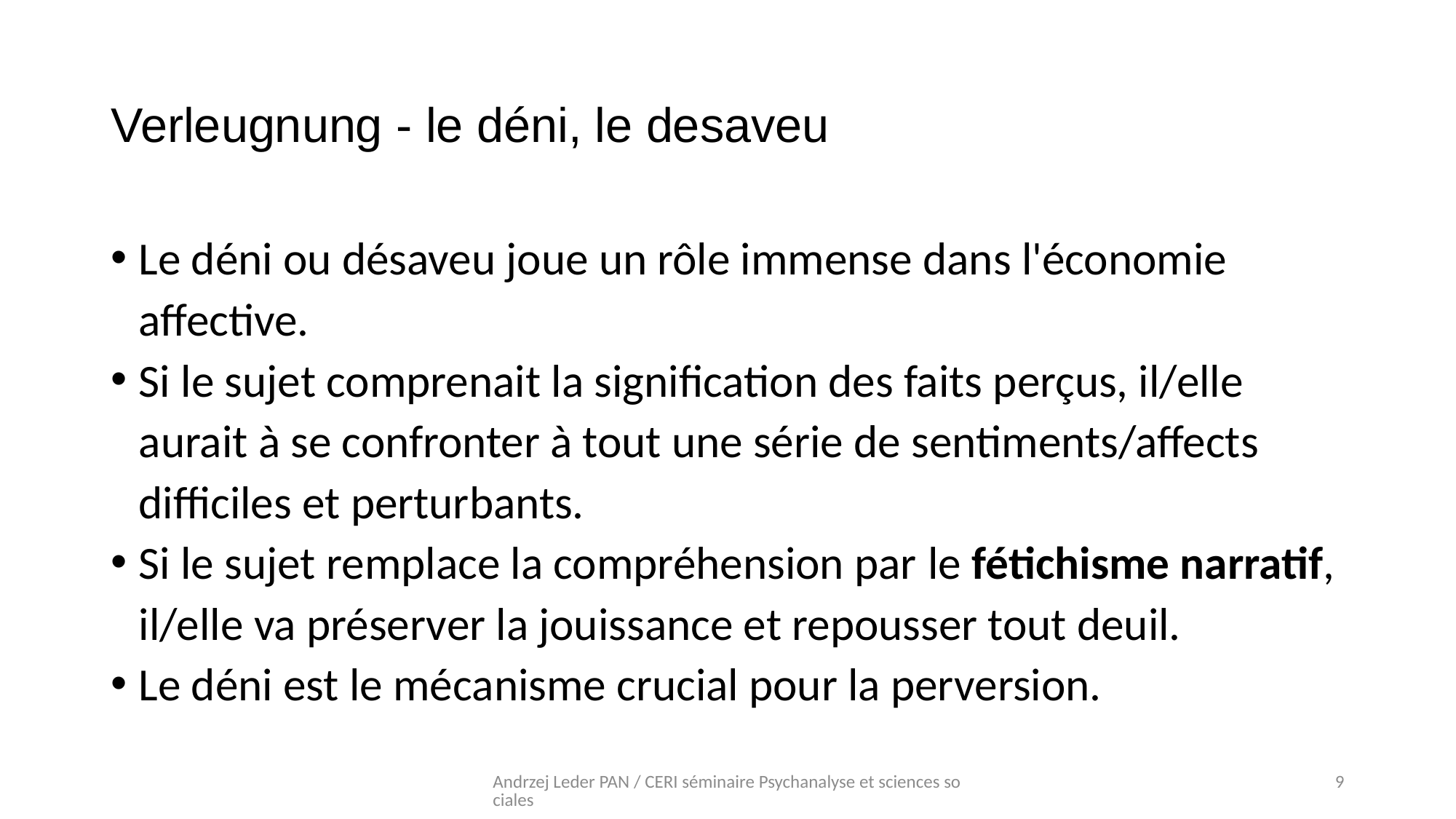

# Verleugnung - le déni, le desaveu
Le déni ou désaveu joue un rôle immense dans l'économie affective.
Si le sujet comprenait la signification des faits perçus, il/elle aurait à se confronter à tout une série de sentiments/affects difficiles et perturbants.
Si le sujet remplace la compréhension par le fétichisme narratif, il/elle va préserver la jouissance et repousser tout deuil.
Le déni est le mécanisme crucial pour la perversion.
Andrzej Leder PAN / CERI séminaire Psychanalyse et sciences sociales
9